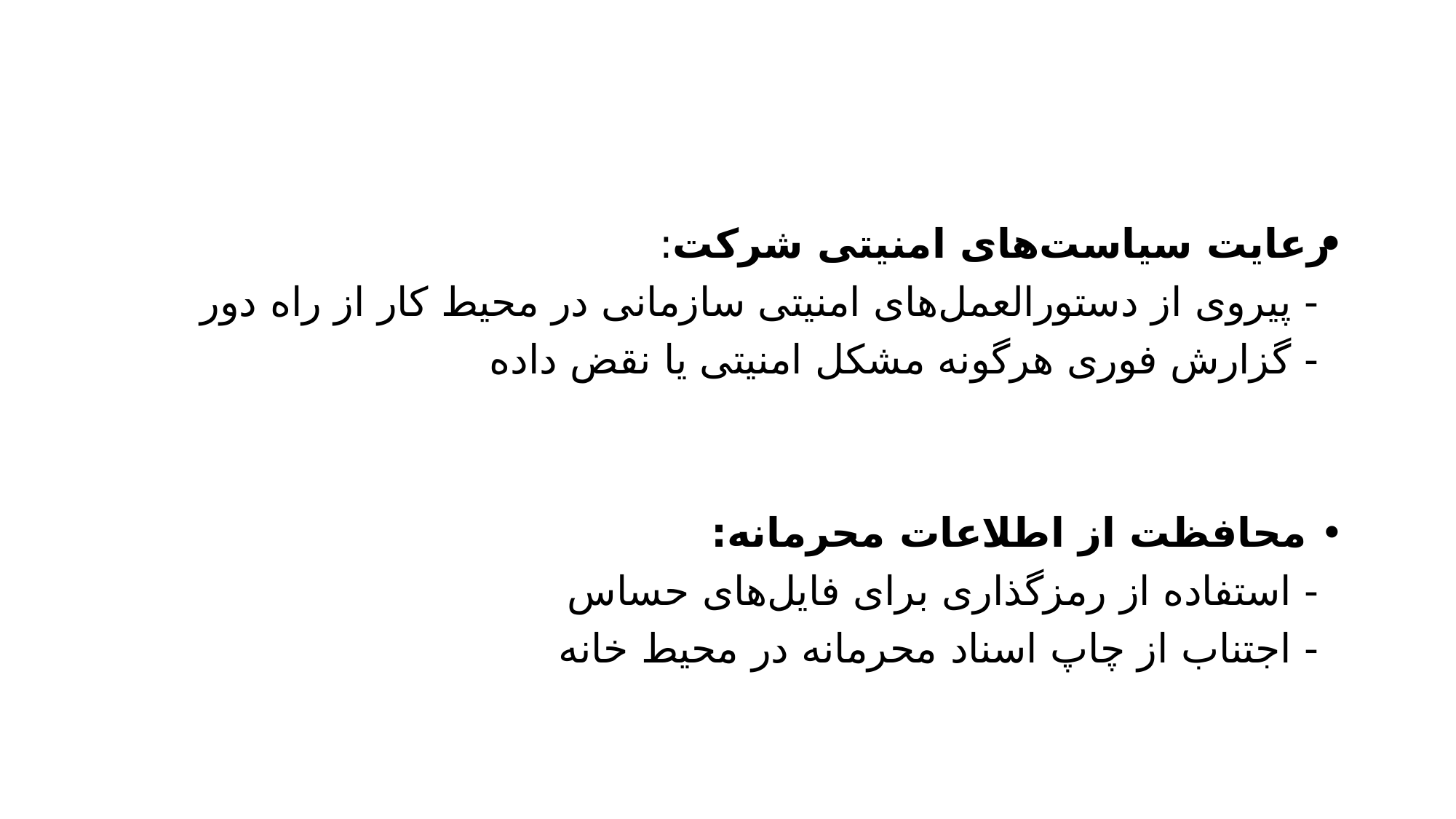

#
•رعایت سیاست‌های امنیتی شرکت:
  - پیروی از دستورالعمل‌های امنیتی سازمانی در محیط کار از راه دور
  - گزارش فوری هرگونه مشکل امنیتی یا نقض داده

• محافظت از اطلاعات محرمانه:
  - استفاده از رمزگذاری برای فایل‌های حساس
  - اجتناب از چاپ اسناد محرمانه در محیط خانه